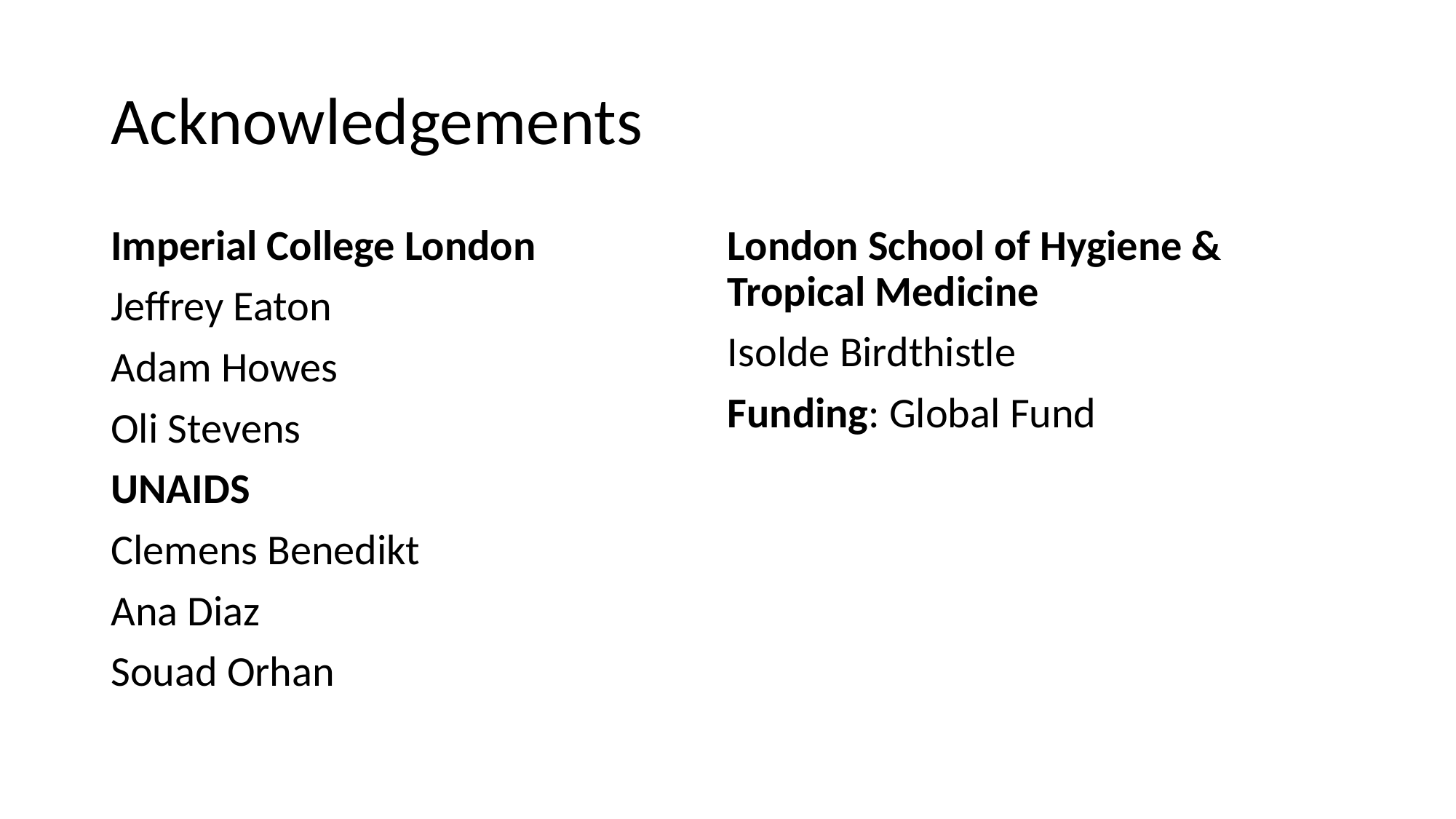

# Acknowledgements
Imperial College London
Jeffrey Eaton
Adam Howes
Oli Stevens
UNAIDS
Clemens Benedikt
Ana Diaz
Souad Orhan
London School of Hygiene & Tropical Medicine
Isolde Birdthistle
Funding: Global Fund